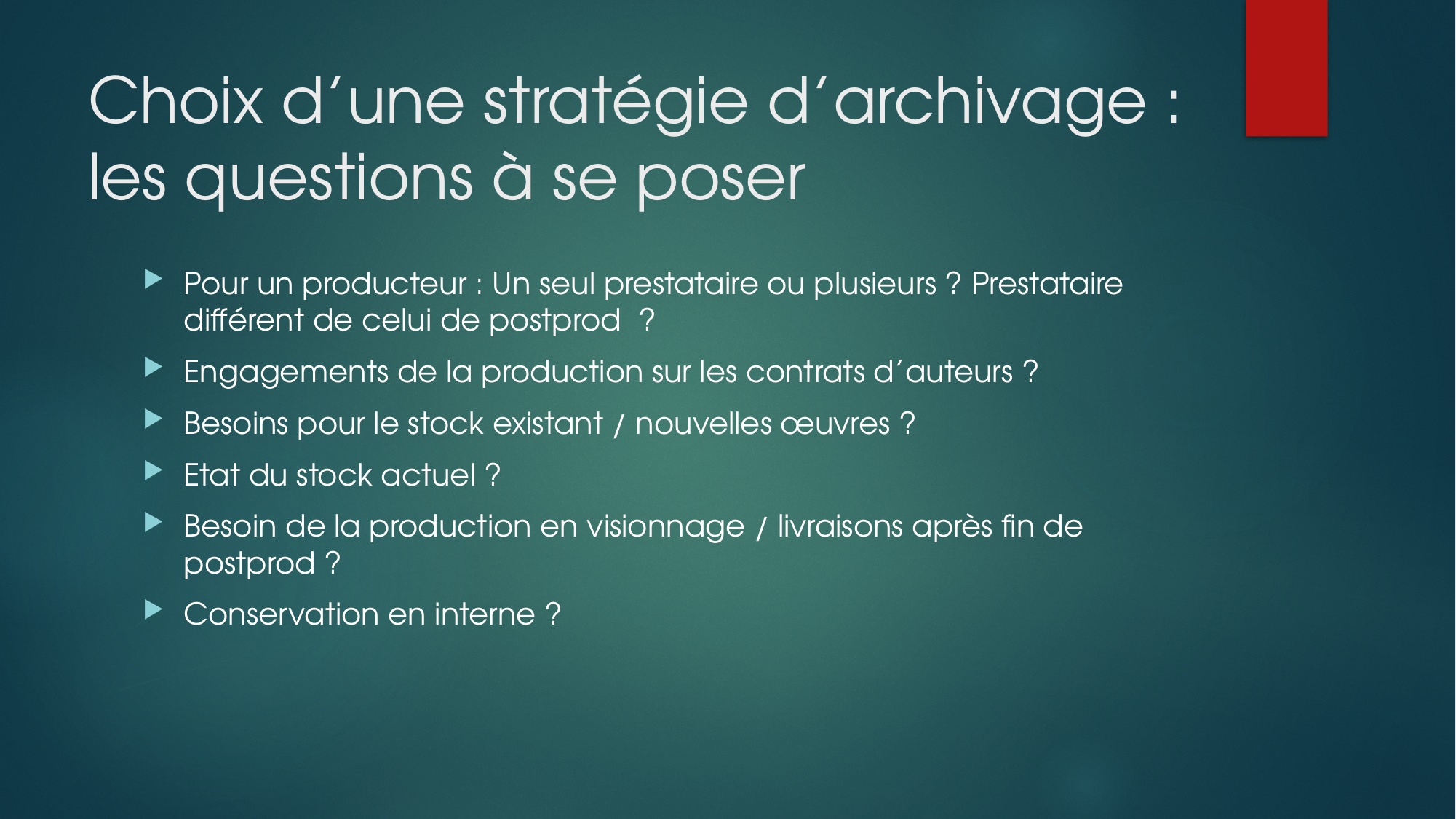

# Choix d’une stratégie d’archivage : les questions à se poser
Pour un producteur : Un seul prestataire ou plusieurs ? Prestataire différent de celui de postprod  ?
Engagements de la production sur les contrats d’auteurs ?
Besoins pour le stock existant / nouvelles œuvres ?
Etat du stock actuel ?
Besoin de la production en visionnage / livraisons après fin de postprod ?
Conservation en interne ?